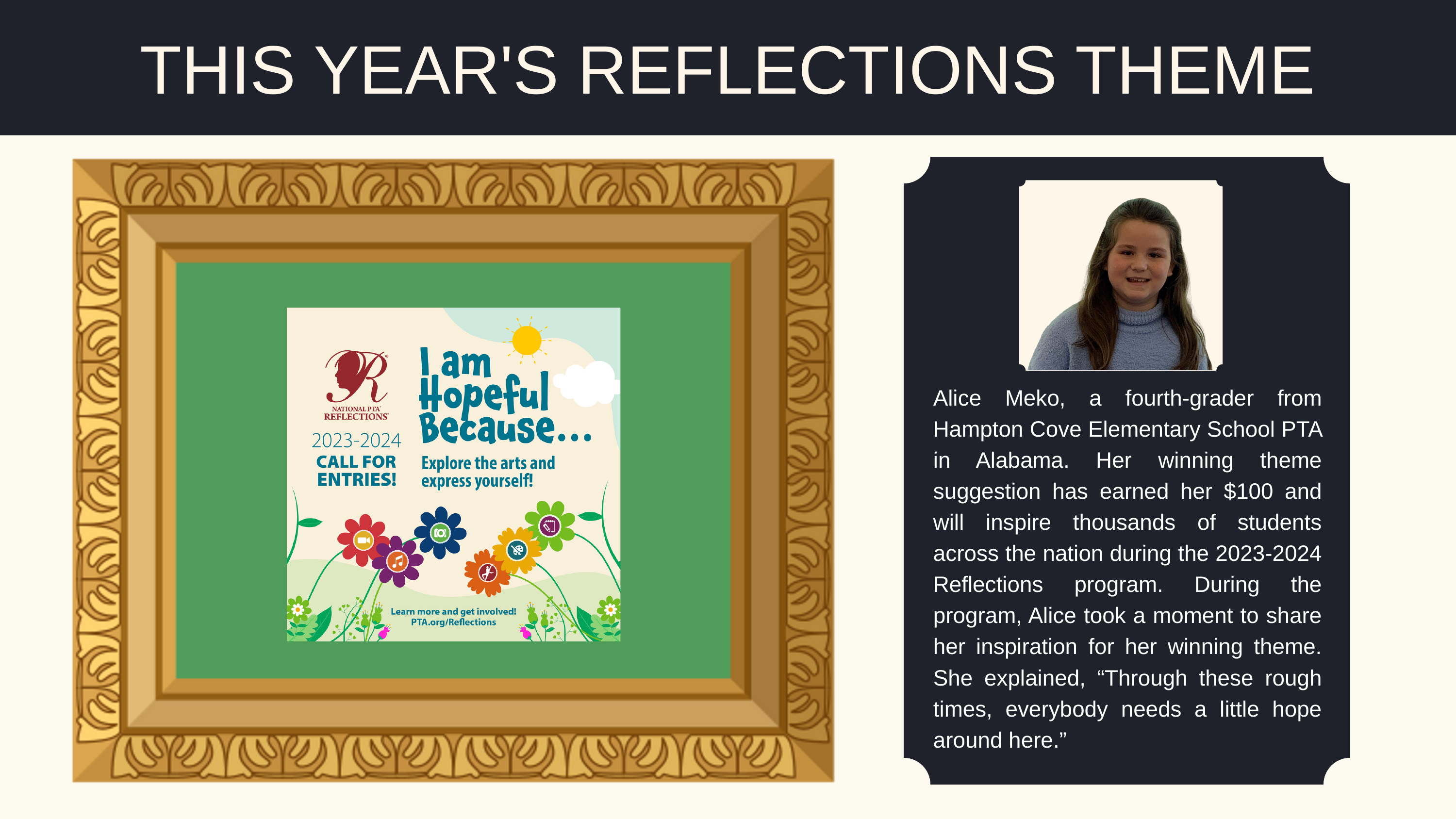

THIS YEAR'S REFLECTIONS THEME

Alice Meko, a fourth-grader from Hampton Cove Elementary School PTA in Alabama. Her winning theme suggestion has earned her $100 and will inspire thousands of students across the nation during the 2023-2024 Reflections program. During the program, Alice took a moment to share her inspiration for her winning theme. She explained, “Through these rough times, everybody needs a little hope around here.”